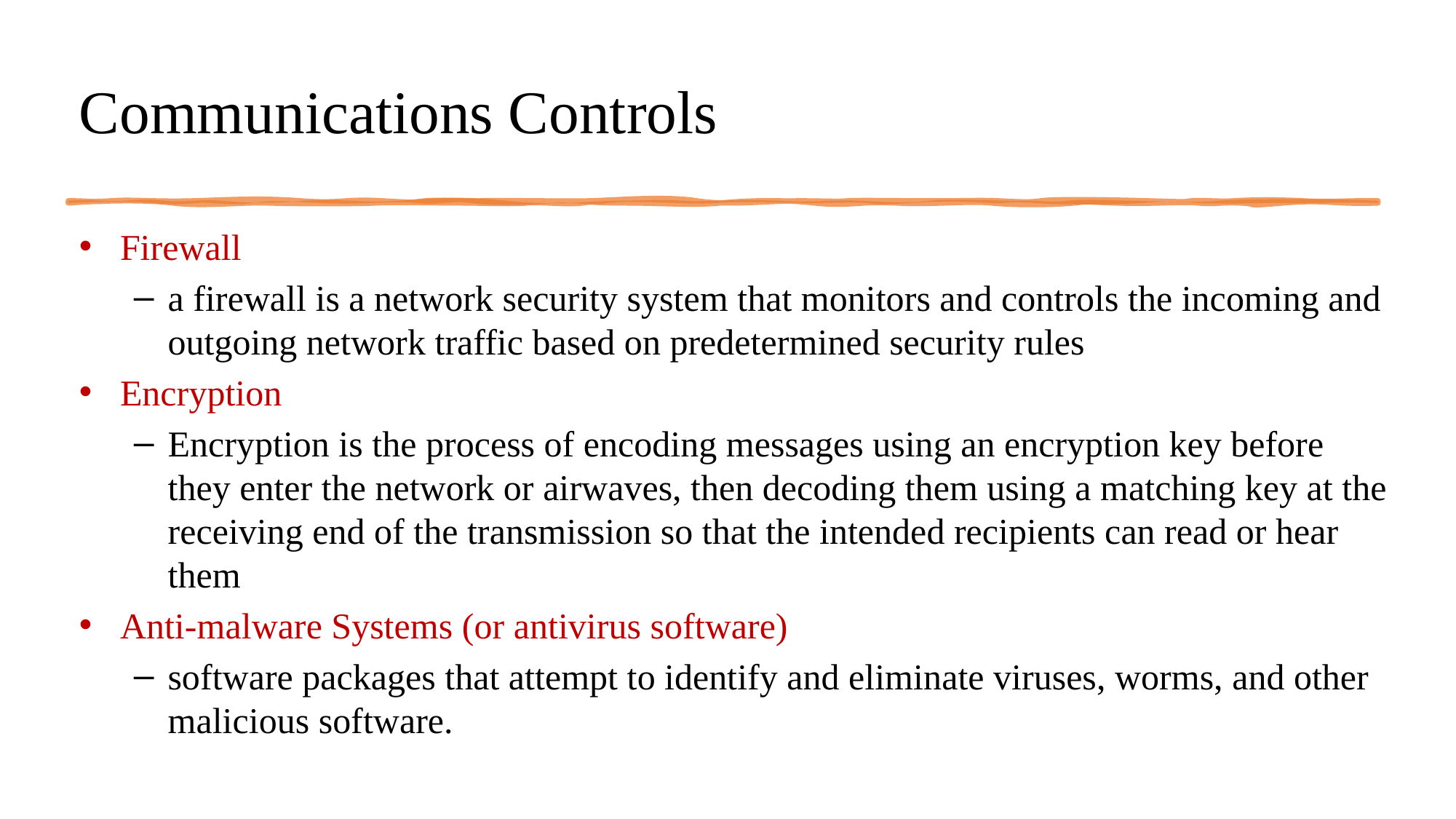

# Communications Controls

Firewall
a firewall is a network security system that monitors and controls the incoming and outgoing network traffic based on predetermined security rules
Encryption
Encryption is the process of encoding messages using an encryption key before they enter the network or airwaves, then decoding them using a matching key at the receiving end of the transmission so that the intended recipients can read or hear them
Anti-malware Systems (or antivirus software)
software packages that attempt to identify and eliminate viruses, worms, and other malicious software.